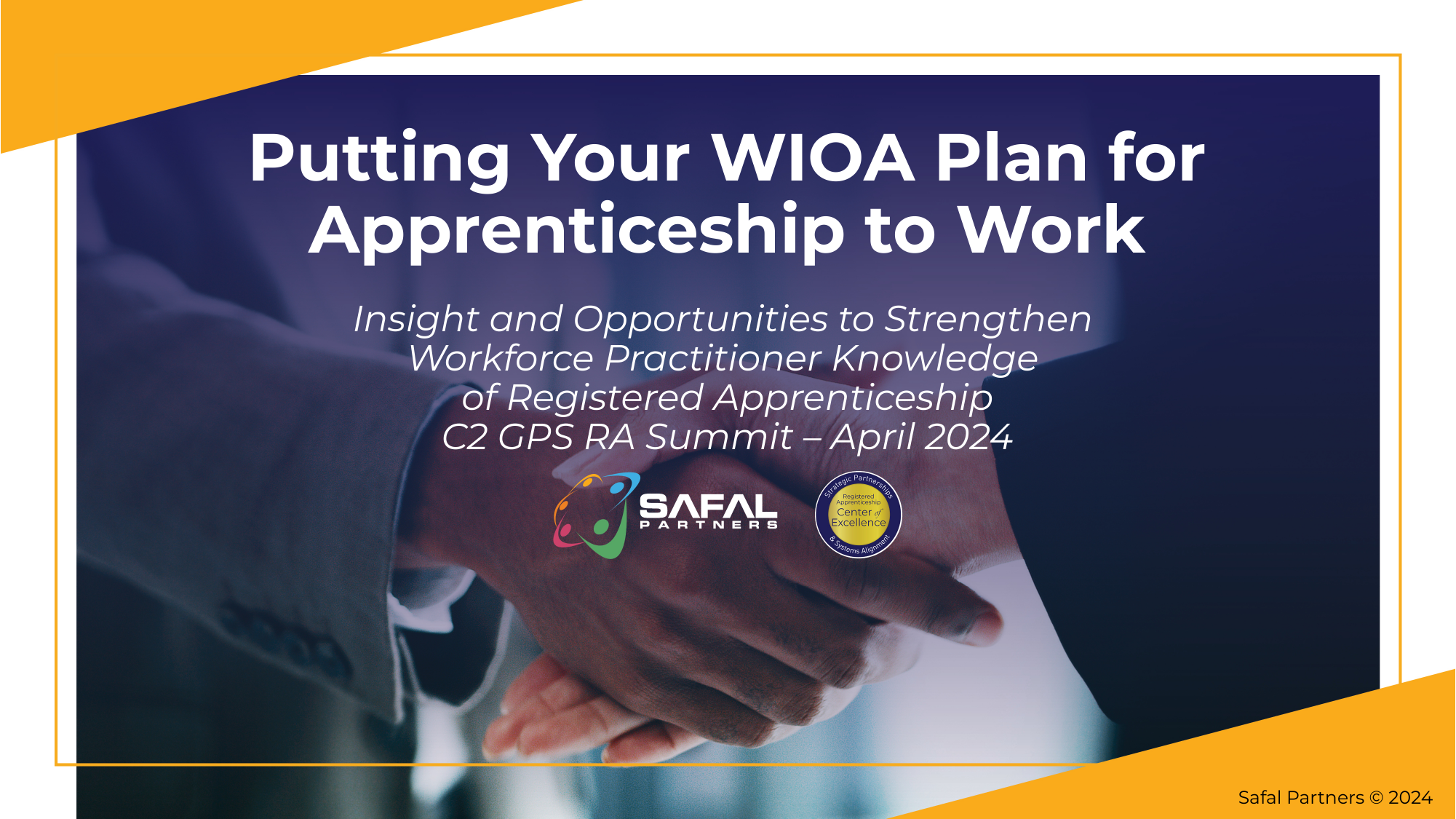

Putting Your WIOA Plan for Apprenticeship to Work
Insight and Opportunities to Strengthen
Workforce Practitioner Knowledge
of Registered Apprenticeship
C2 GPS RA Summit – April 2024
Safal Partners © 2024